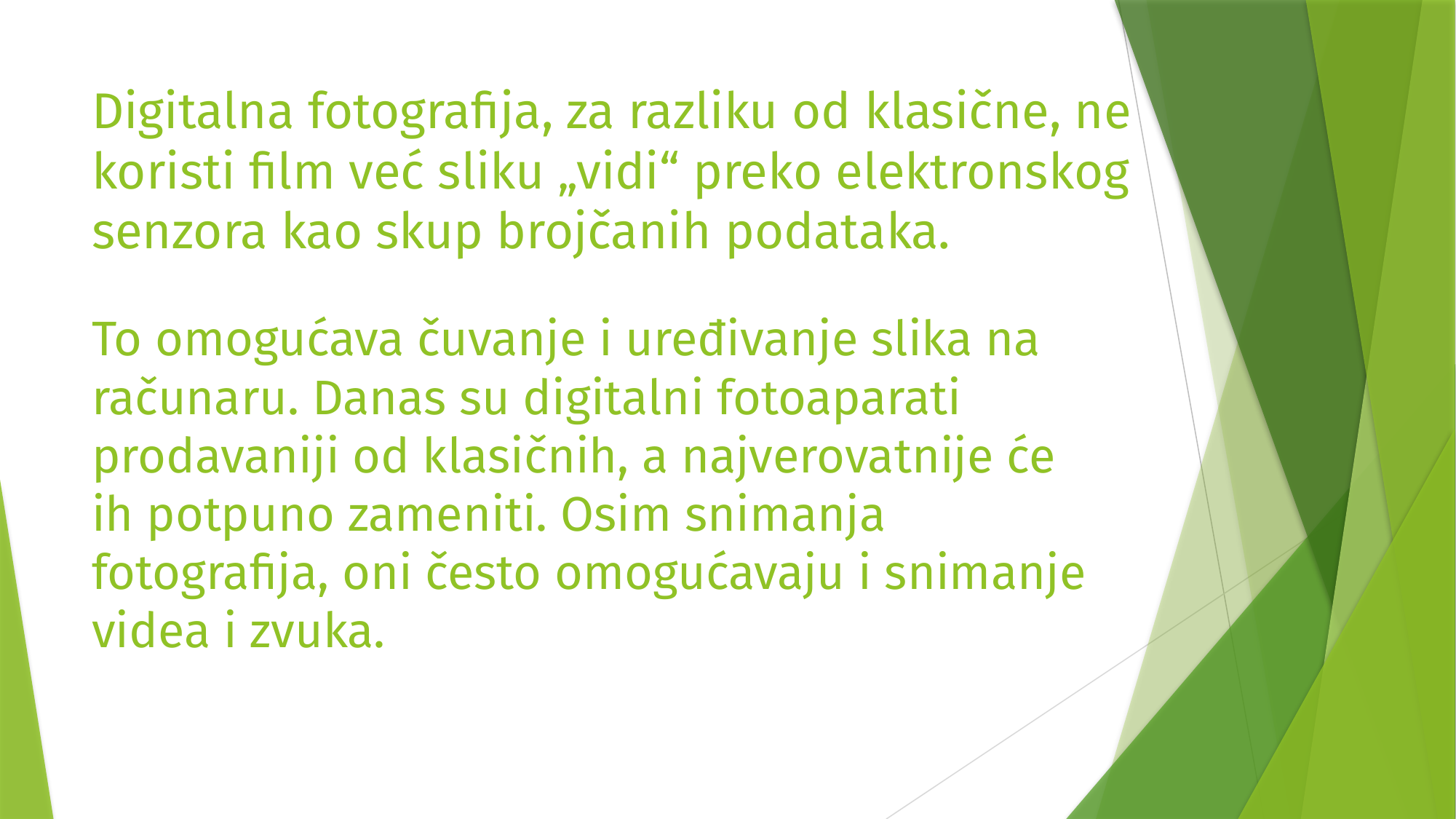

# Digitalna fotografija, za razliku od klasične, ne koristi film već sliku „vidi“ preko elektronskog senzora kao skup brojčanih podataka.
To omogućava čuvanje i uređivanje slika na računaru. Danas su digitalni fotoaparati prodavaniji od klasičnih, a najverovatnije će ih potpuno zameniti. Osim snimanja fotografija, oni često omogućavaju i snimanje videa i zvuka.